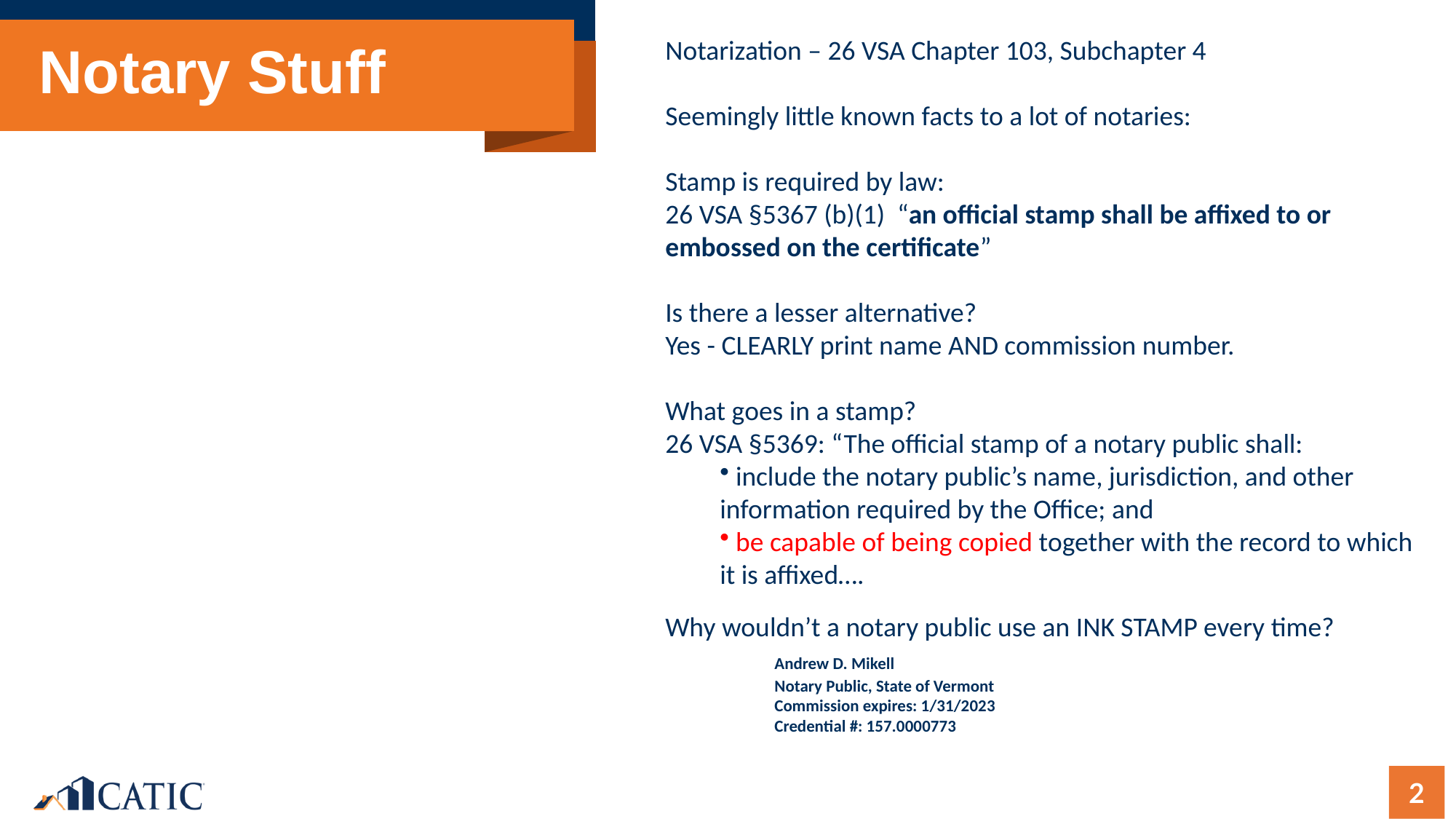

Notarization – 26 VSA Chapter 103, Subchapter 4

Seemingly little known facts to a lot of notaries:

Stamp is required by law:
26 VSA §5367 (b)(1)  “an official stamp shall be affixed to or embossed on the certificate”

Is there a lesser alternative?
Yes - CLEARLY print name AND commission number.

What goes in a stamp?
26 VSA §5369: “The official stamp of a notary public shall:
 include the notary public’s name, jurisdiction, and other information required by the Office; and
 be capable of being copied together with the record to which it is affixed….

Why wouldn’t a notary public use an INK STAMP every time?
	Andrew D. Mikell
	Notary Public, State of Vermont
	Commission expires: 1/31/2023
	Credential #: 157.0000773

# Notary Stuff